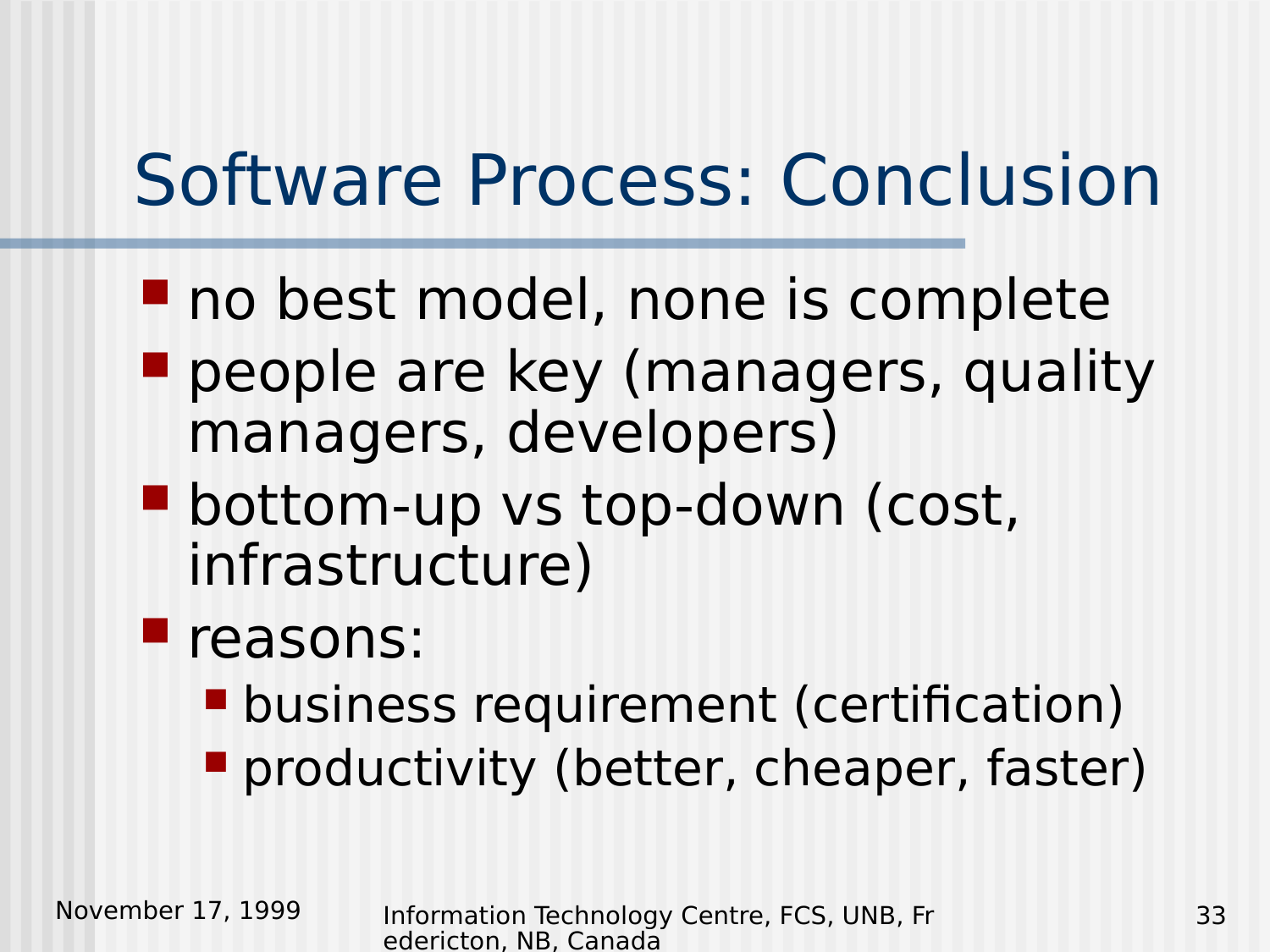

# Software Process: Conclusion
no best model, none is complete
people are key (managers, quality managers, developers)
bottom-up vs top-down (cost, infrastructure)
reasons:
business requirement (certification)
productivity (better, cheaper, faster)
Information Technology Centre, FCS, UNB, Fredericton, NB, Canada
33
November 17, 1999